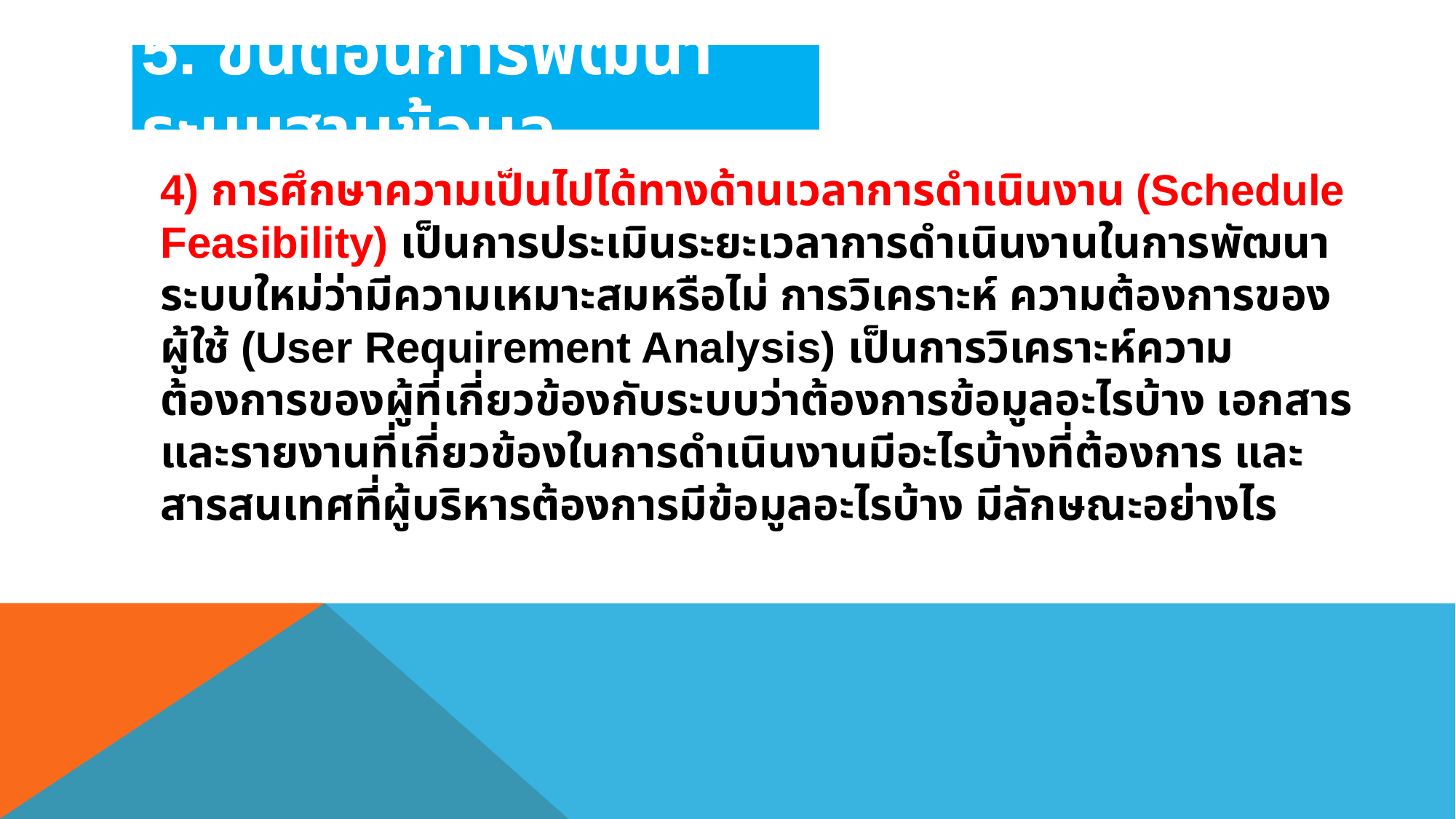

5. ขั้นตอนการพัฒนาระบบฐานข้อมูล
	4) การศึกษาความเป็นไปได้ทางด้านเวลาการดำเนินงาน (Schedule Feasibility) เป็นการประเมินระยะเวลาการดำเนินงานในการพัฒนาระบบใหม่ว่ามีความเหมาะสมหรือไม่ การวิเคราะห์ ความต้องการของผู้ใช้ (User Requirement Analysis) เป็นการวิเคราะห์ความต้องการของผู้ที่เกี่ยวข้องกับระบบว่าต้องการข้อมูลอะไรบ้าง เอกสารและรายงานที่เกี่ยวข้องในการดำเนินงานมีอะไรบ้างที่ต้องการ และสารสนเทศที่ผู้บริหารต้องการมีข้อมูลอะไรบ้าง มีลักษณะอย่างไร